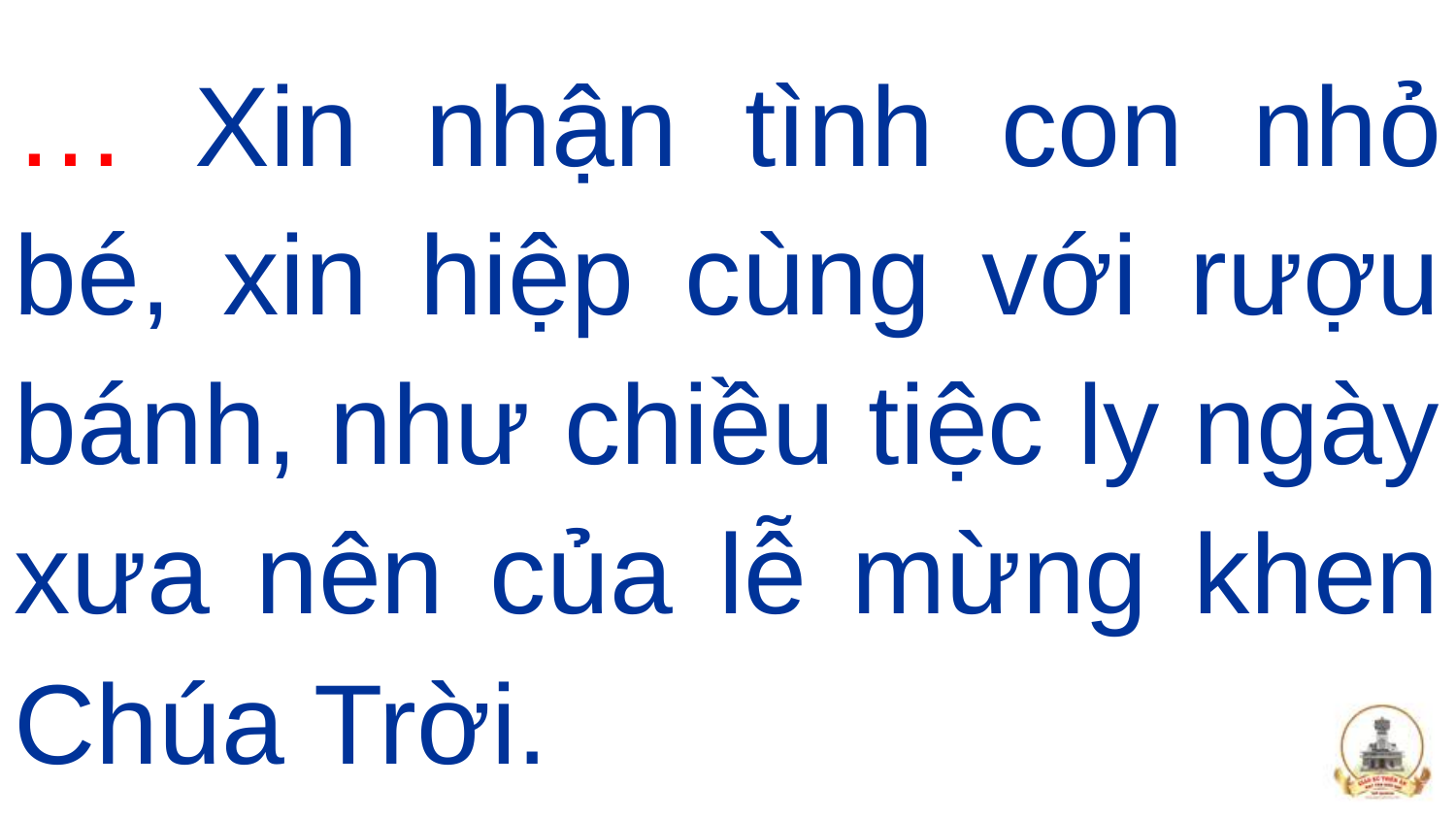

… Xin nhận tình con nhỏ bé, xin hiệp cùng với rượu bánh, như chiều tiệc ly ngày xưa nên của lễ mừng khen Chúa Trời.